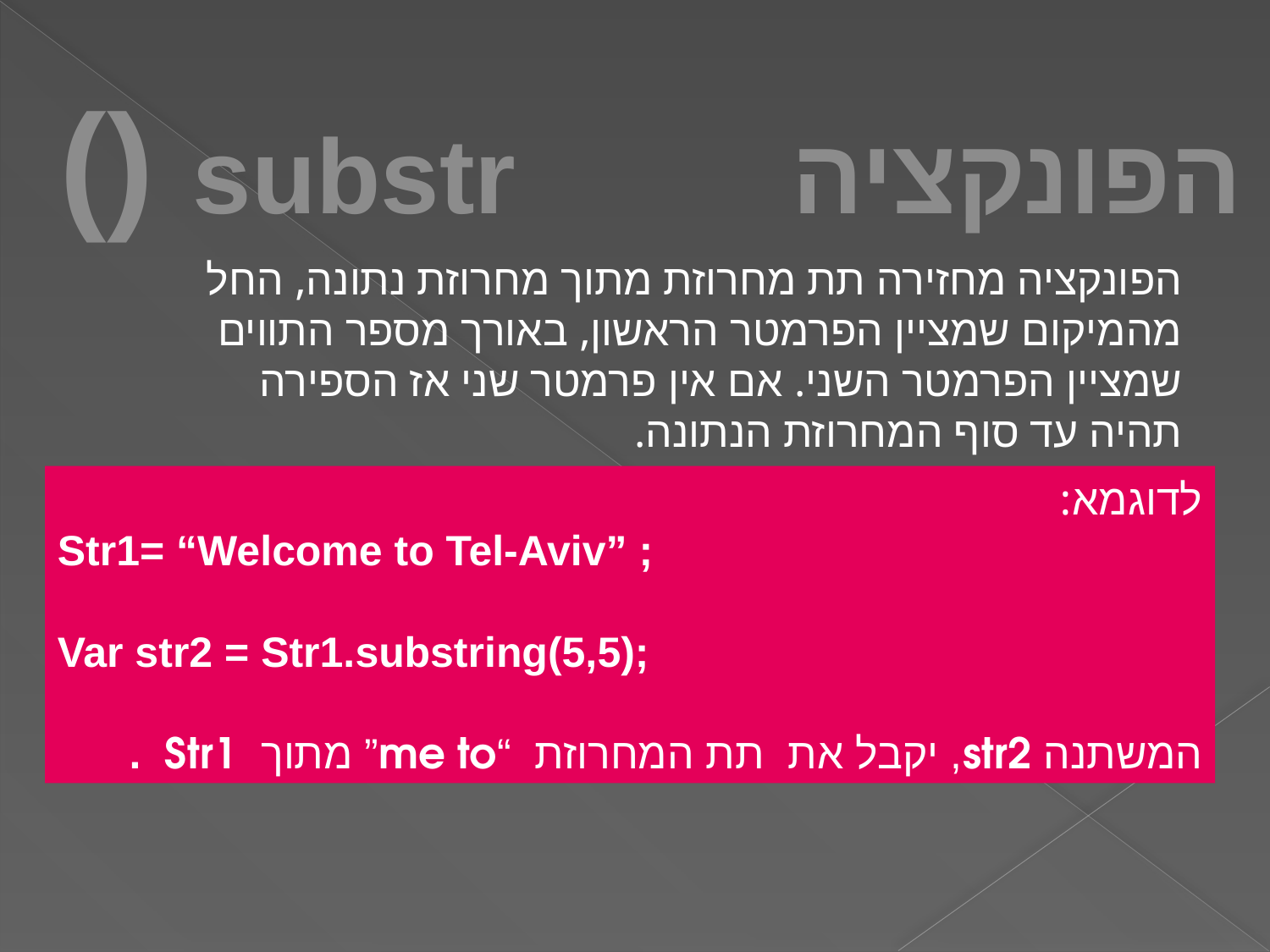

הפונקציה          substr ()
הפונקציה מחזירה תת מחרוזת מתוך מחרוזת נתונה, החל מהמיקום שמציין הפרמטר הראשון, באורך מספר התווים שמציין הפרמטר השני. אם אין פרמטר שני אז הספירה תהיה עד סוף המחרוזת הנתונה.

לדוגמא:
Str1= “Welcome to Tel-Aviv” ;

Var str2 = Str1.substring(5,5);

המשתנה str2, יקבל את  תת המחרוזת  “me to” מתוך  Str1  .